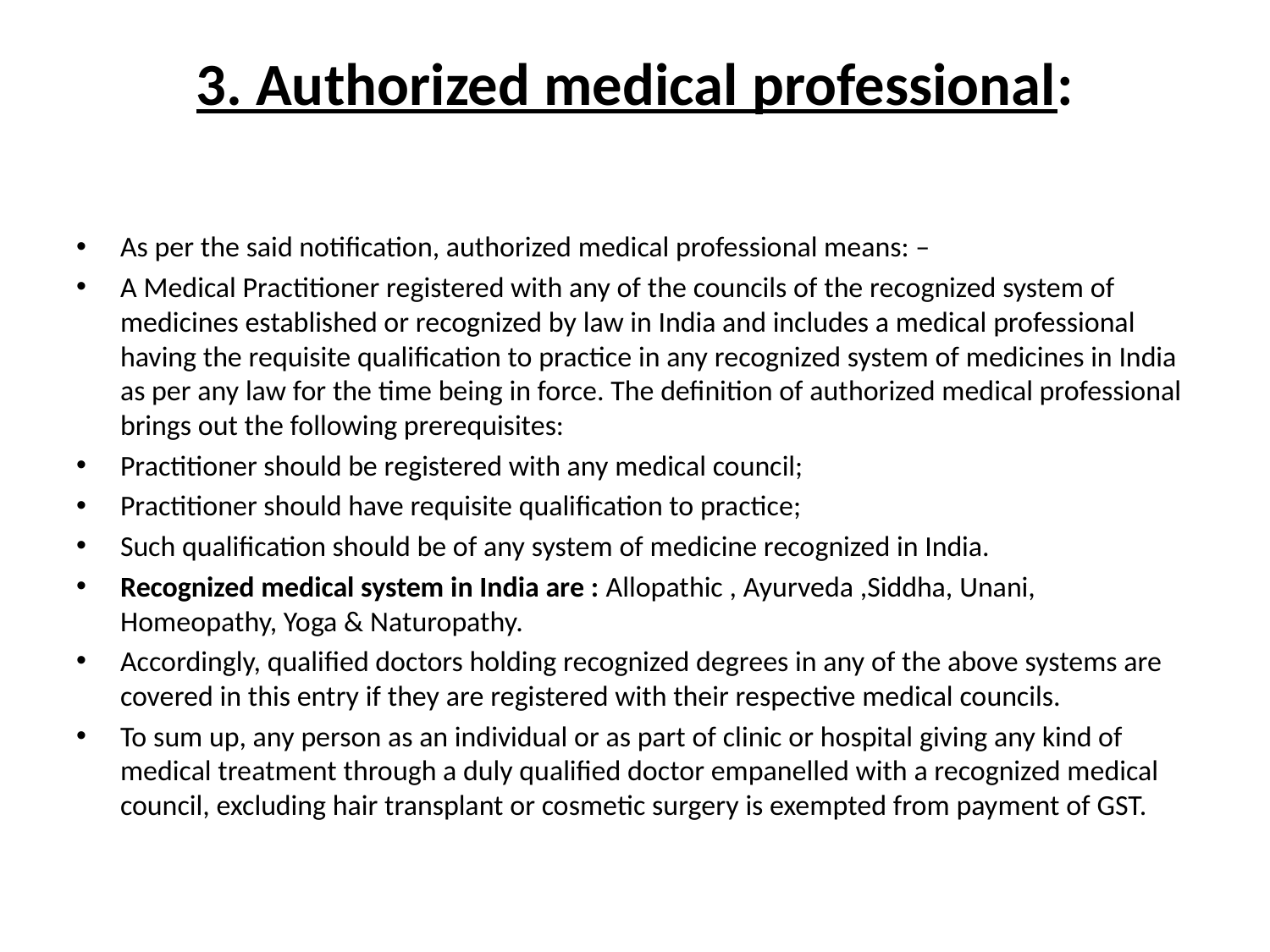

# 3. Authorized medical professional:
As per the said notification, authorized medical professional means: –
A Medical Practitioner registered with any of the councils of the recognized system of medicines established or recognized by law in India and includes a medical professional having the requisite qualification to practice in any recognized system of medicines in India as per any law for the time being in force. The definition of authorized medical professional brings out the following prerequisites:
Practitioner should be registered with any medical council;
Practitioner should have requisite qualification to practice;
Such qualification should be of any system of medicine recognized in India.
Recognized medical system in India are : Allopathic , Ayurveda ,Siddha, Unani, Homeopathy, Yoga & Naturopathy.
Accordingly, qualified doctors holding recognized degrees in any of the above systems are covered in this entry if they are registered with their respective medical councils.
To sum up, any person as an individual or as part of clinic or hospital giving any kind of medical treatment through a duly qualified doctor empanelled with a recognized medical council, excluding hair transplant or cosmetic surgery is exempted from payment of GST.